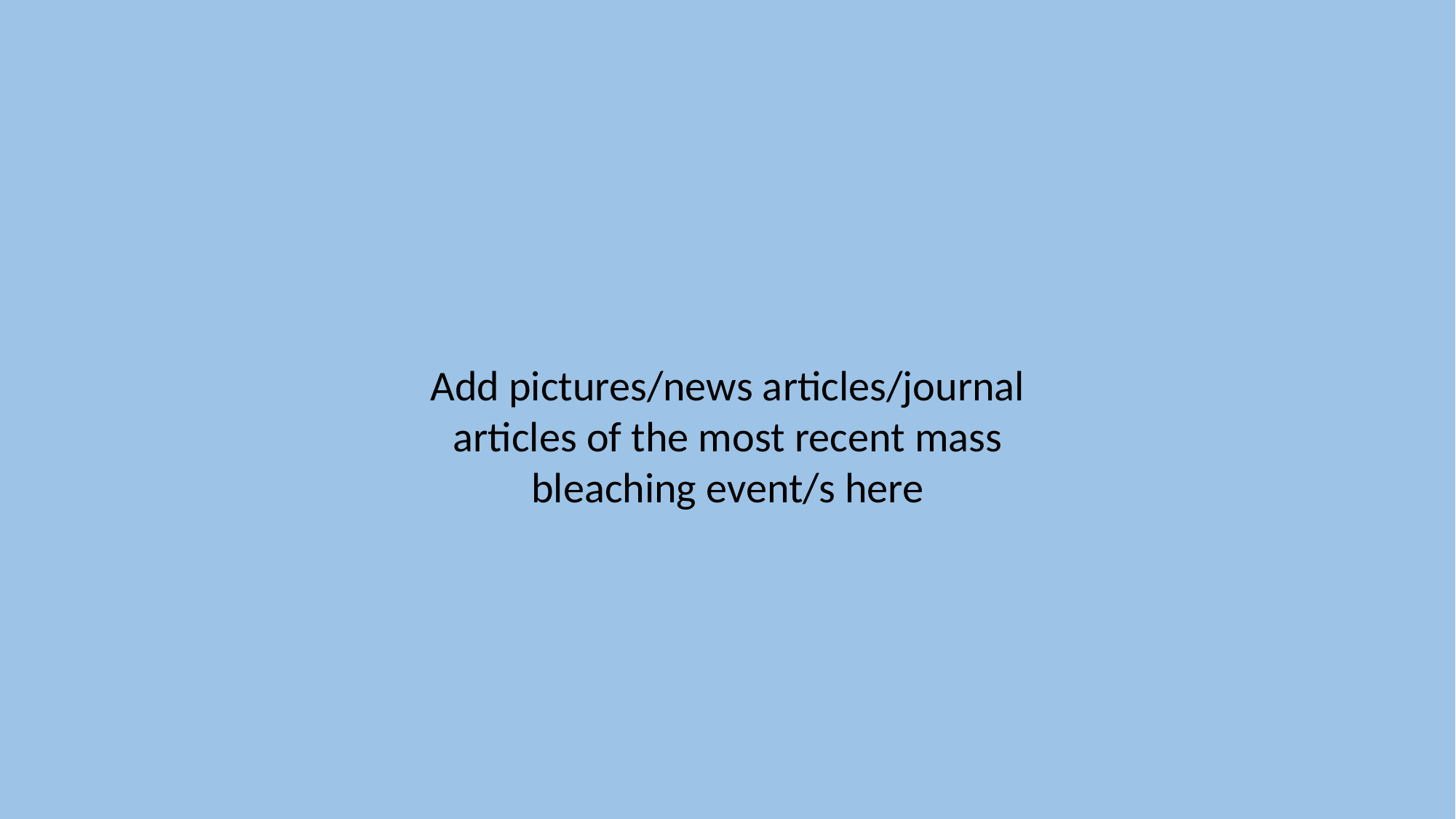

Add pictures/news articles/journal articles of the most recent mass bleaching event/s here